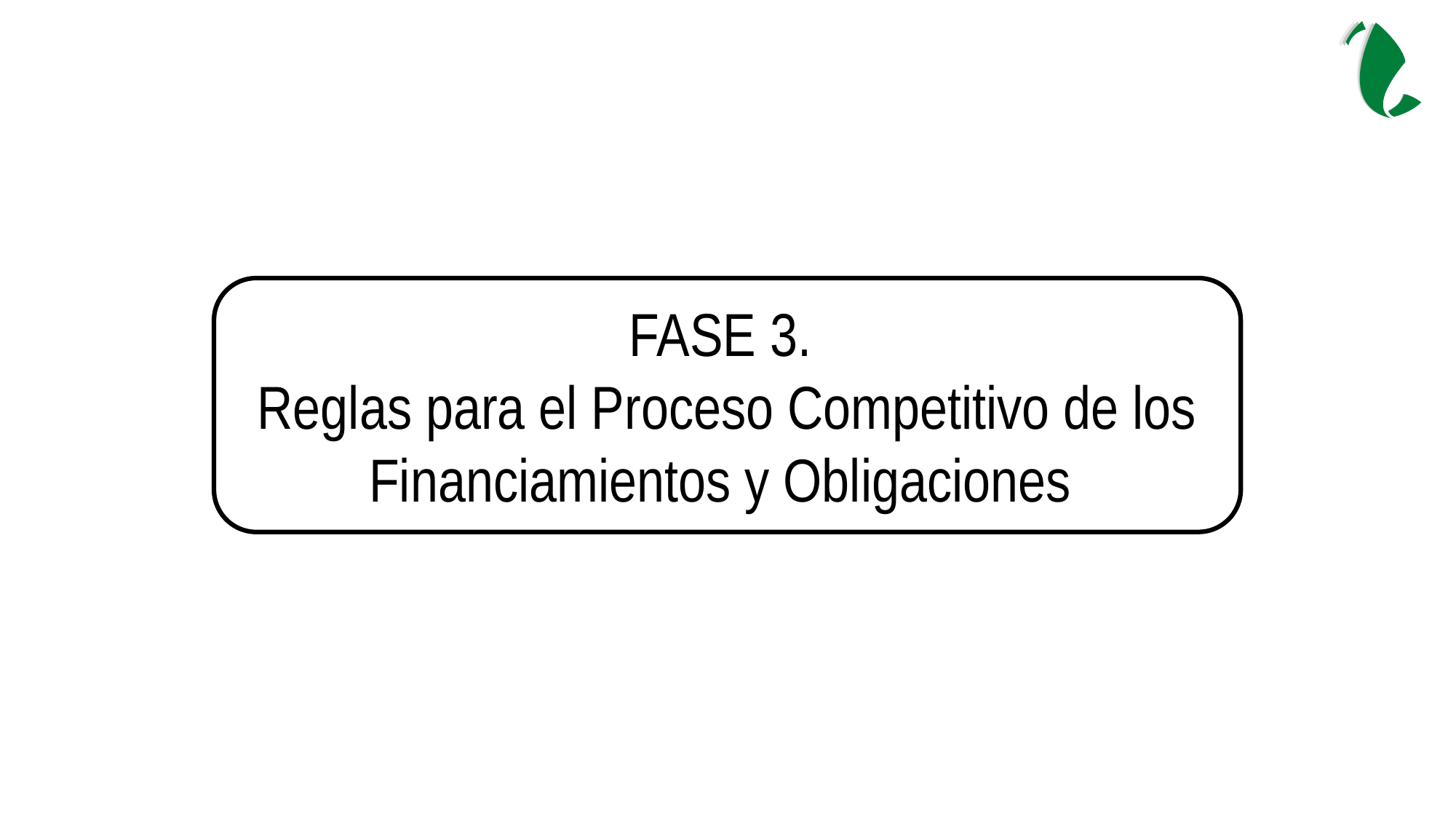

FASE 3.
Reglas para el Proceso Competitivo de los Financiamientos y Obligaciones